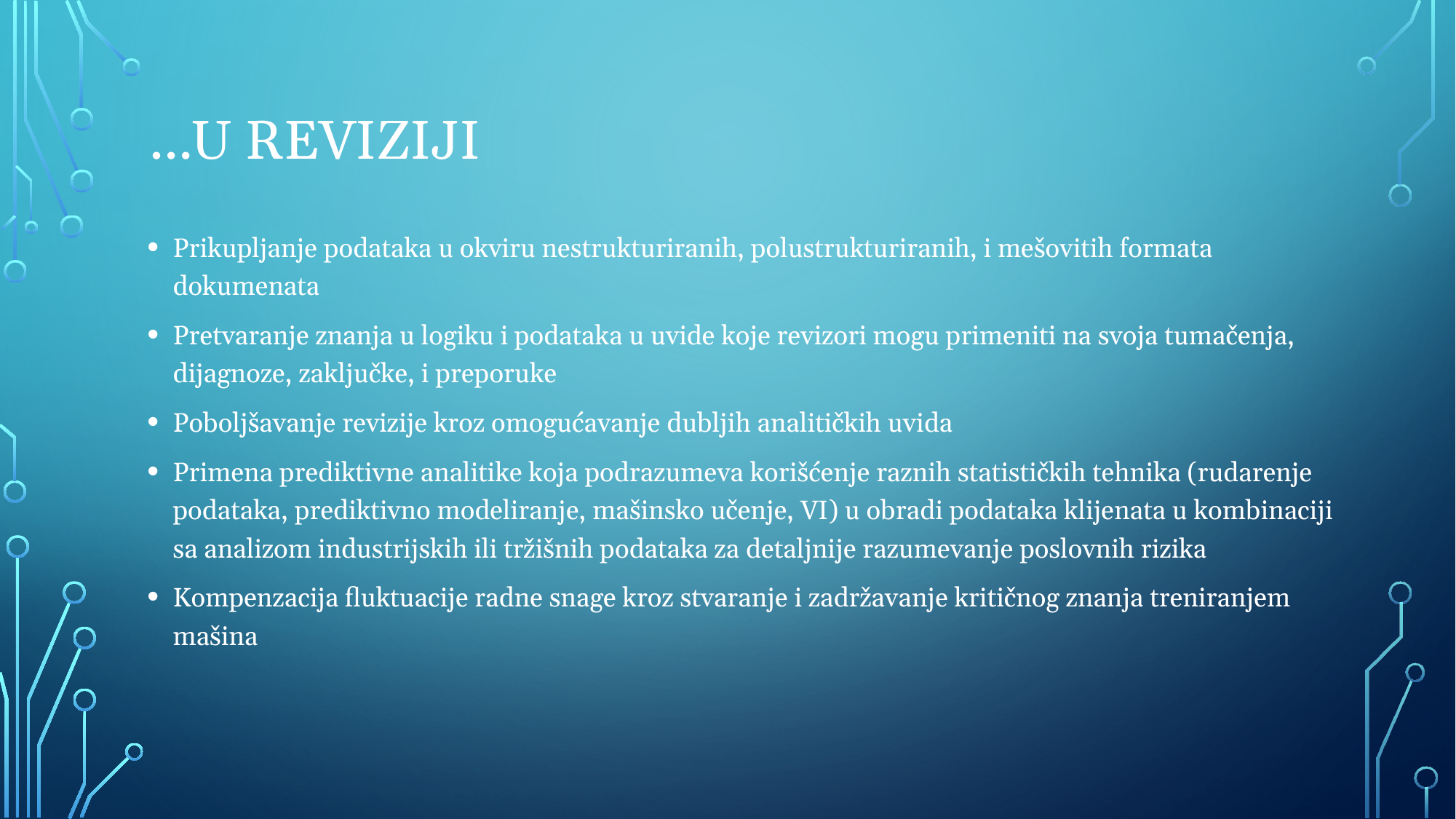

# …U reviziji
Prikupljanje podataka u okviru nestrukturiranih, polustrukturiranih, i mešovitih formata dokumenata
Pretvaranje znanja u logiku i podataka u uvide koje revizori mogu primeniti na svoja tumačenja, dijagnoze, zaključke, i preporuke
Poboljšavanje revizije kroz omogućavanje dubljih analitičkih uvida
Primena prediktivne analitike koja podrazumeva korišćenje raznih statističkih tehnika (rudarenje podataka, prediktivno modeliranje, mašinsko učenje, VI) u obradi podataka klijenata u kombinaciji sa analizom industrijskih ili tržišnih podataka za detaljnije razumevanje poslovnih rizika
Kompenzacija fluktuacije radne snage kroz stvaranje i zadržavanje kritičnog znanja treniranjem mašina